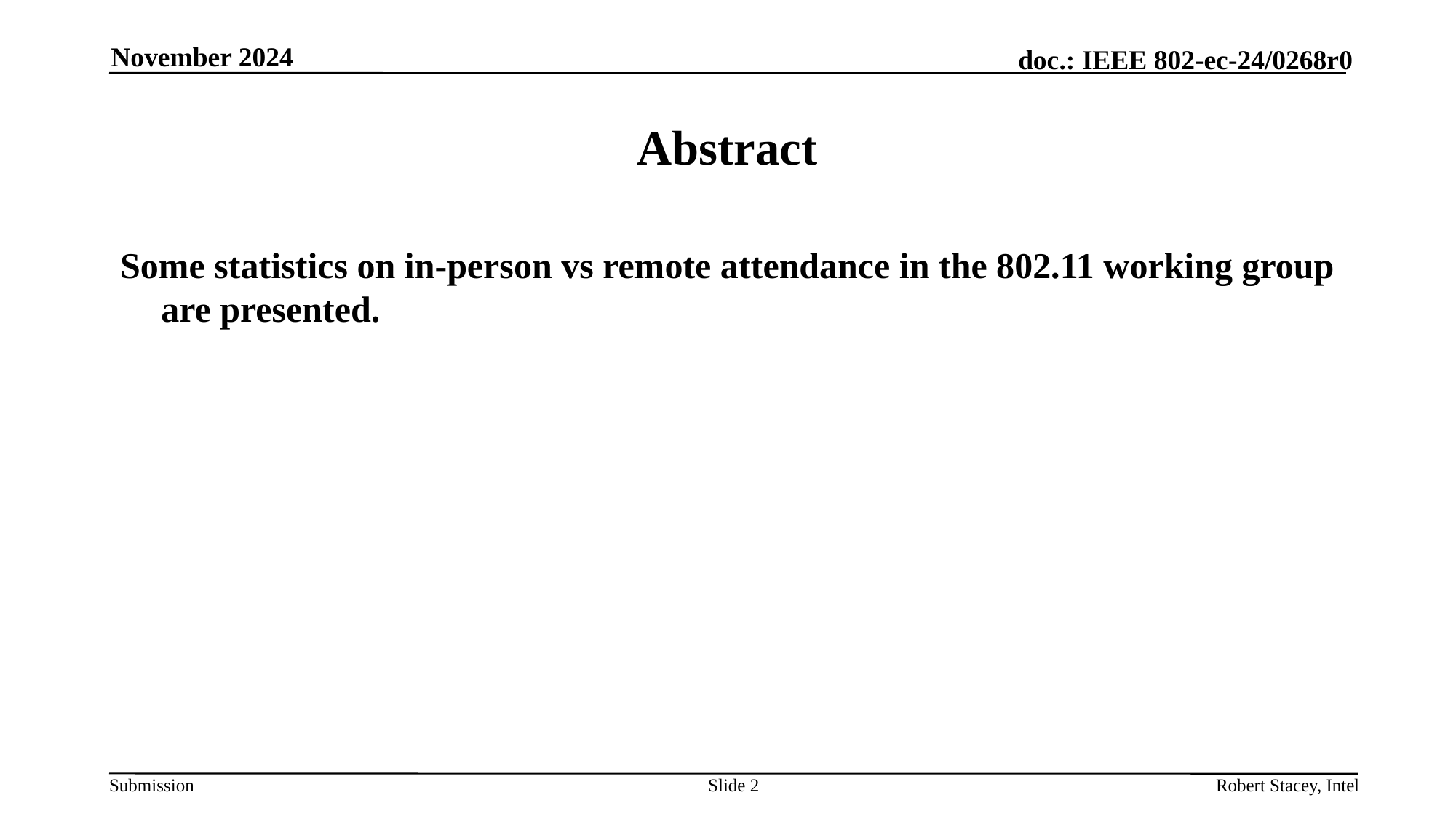

November 2024
# Abstract
Some statistics on in-person vs remote attendance in the 802.11 working group are presented.
Slide 2
Robert Stacey, Intel